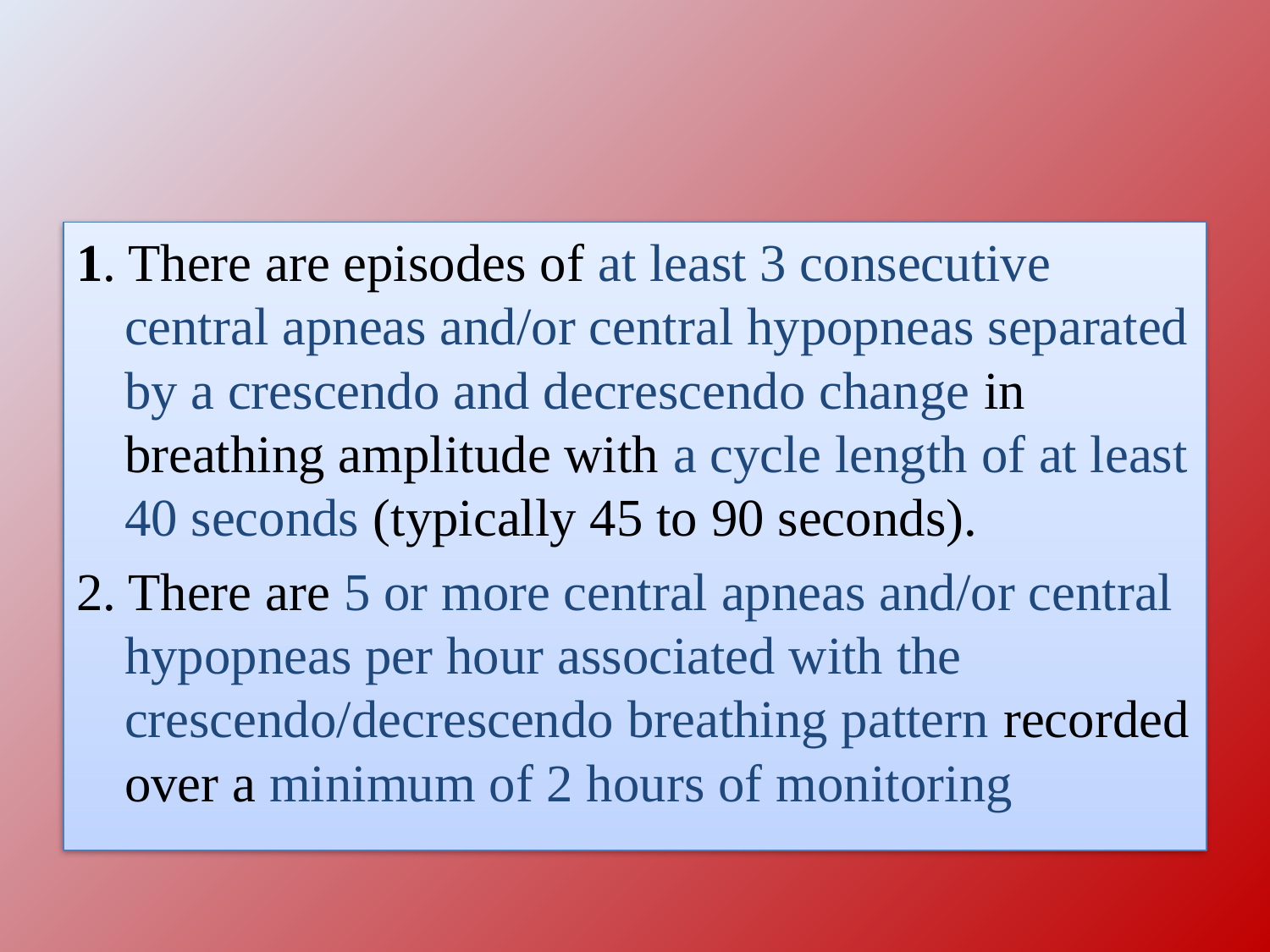

1. There are episodes of at least 3 consecutive central apneas and/or central hypopneas separated by a crescendo and decrescendo change in breathing amplitude with a cycle length of at least 40 seconds (typically 45 to 90 seconds).
2. There are 5 or more central apneas and/or central hypopneas per hour associated with the crescendo/decrescendo breathing pattern recorded over a minimum of 2 hours of monitoring